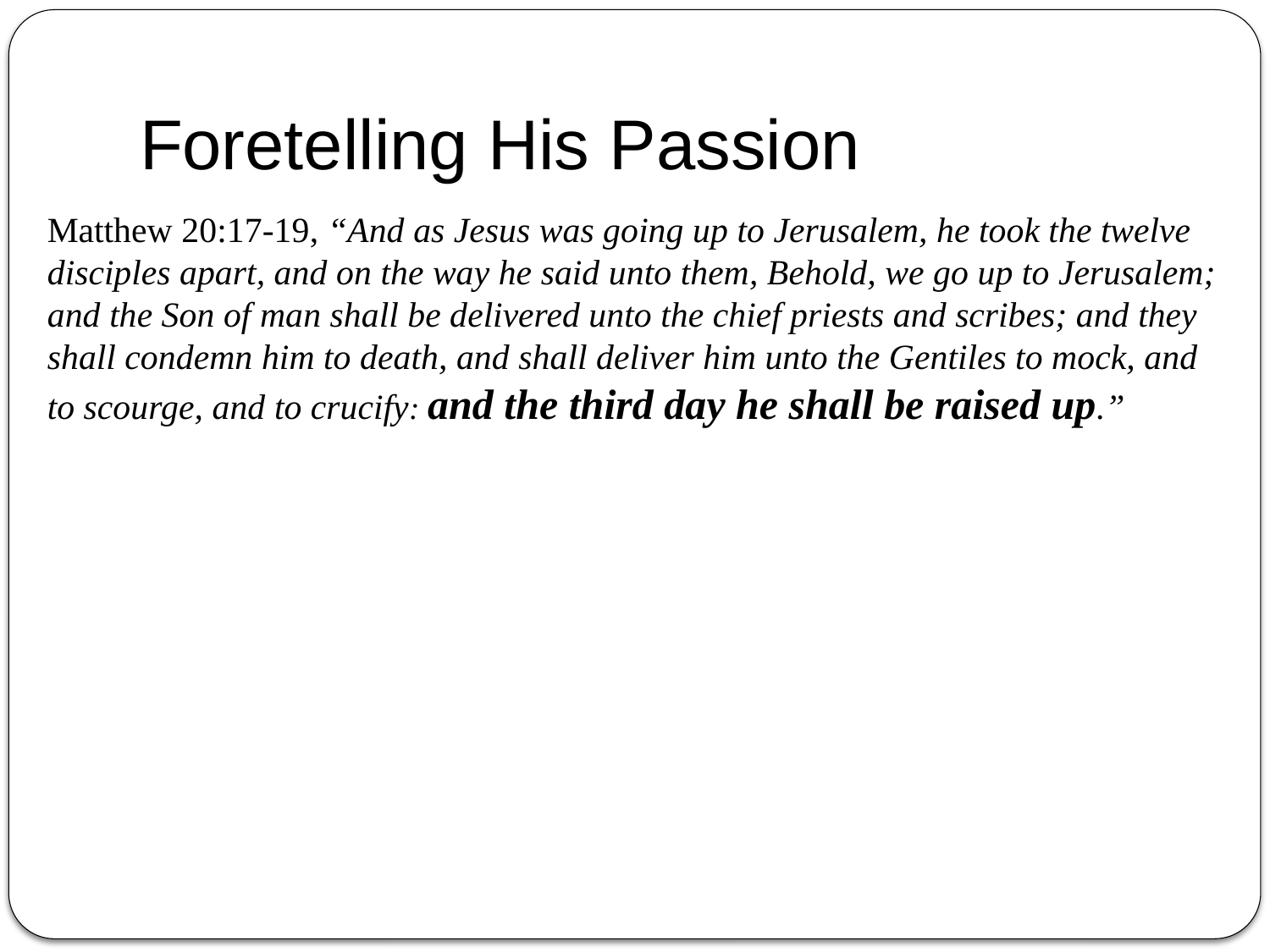

# Foretelling His Passion
Matthew 20:17-19, “And as Jesus was going up to Jerusalem, he took the twelve disciples apart, and on the way he said unto them, Behold, we go up to Jerusalem; and the Son of man shall be delivered unto the chief priests and scribes; and they shall condemn him to death, and shall deliver him unto the Gentiles to mock, and to scourge, and to crucify: and the third day he shall be raised up.”